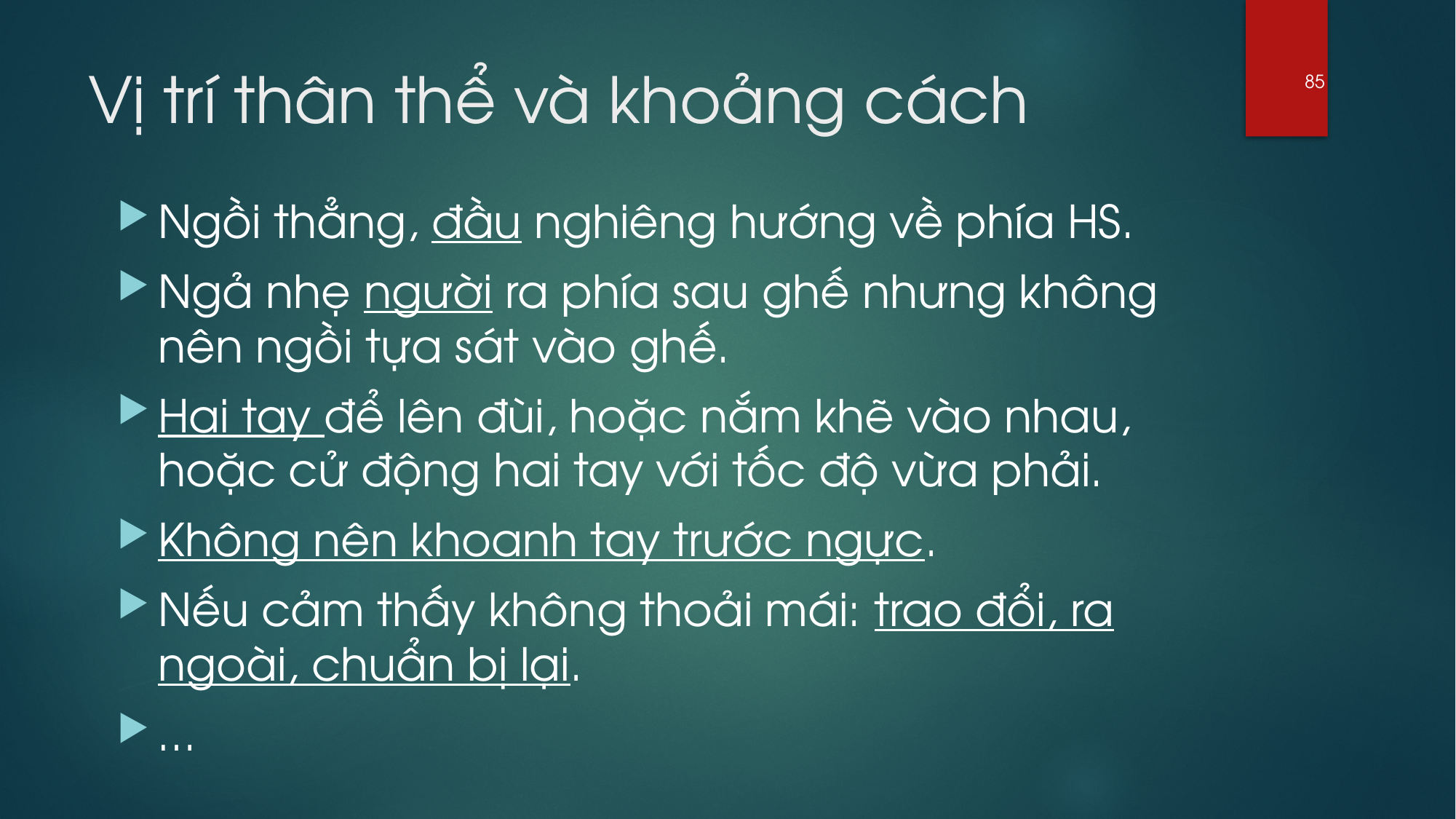

85
# Vị trí thân thể và khoảng cách
Ngồi thẳng, đầu nghiêng hướng về phía HS.
Ngả nhẹ người ra phía sau ghế nhưng không nên ngồi tựa sát vào ghế.
Hai tay để lên đùi, hoặc nắm khẽ vào nhau, hoặc cử động hai tay với tốc độ vừa phải.
Không nên khoanh tay trước ngực.
Nếu cảm thấy không thoải mái: trao đổi, ra ngoài, chuẩn bị lại.
…